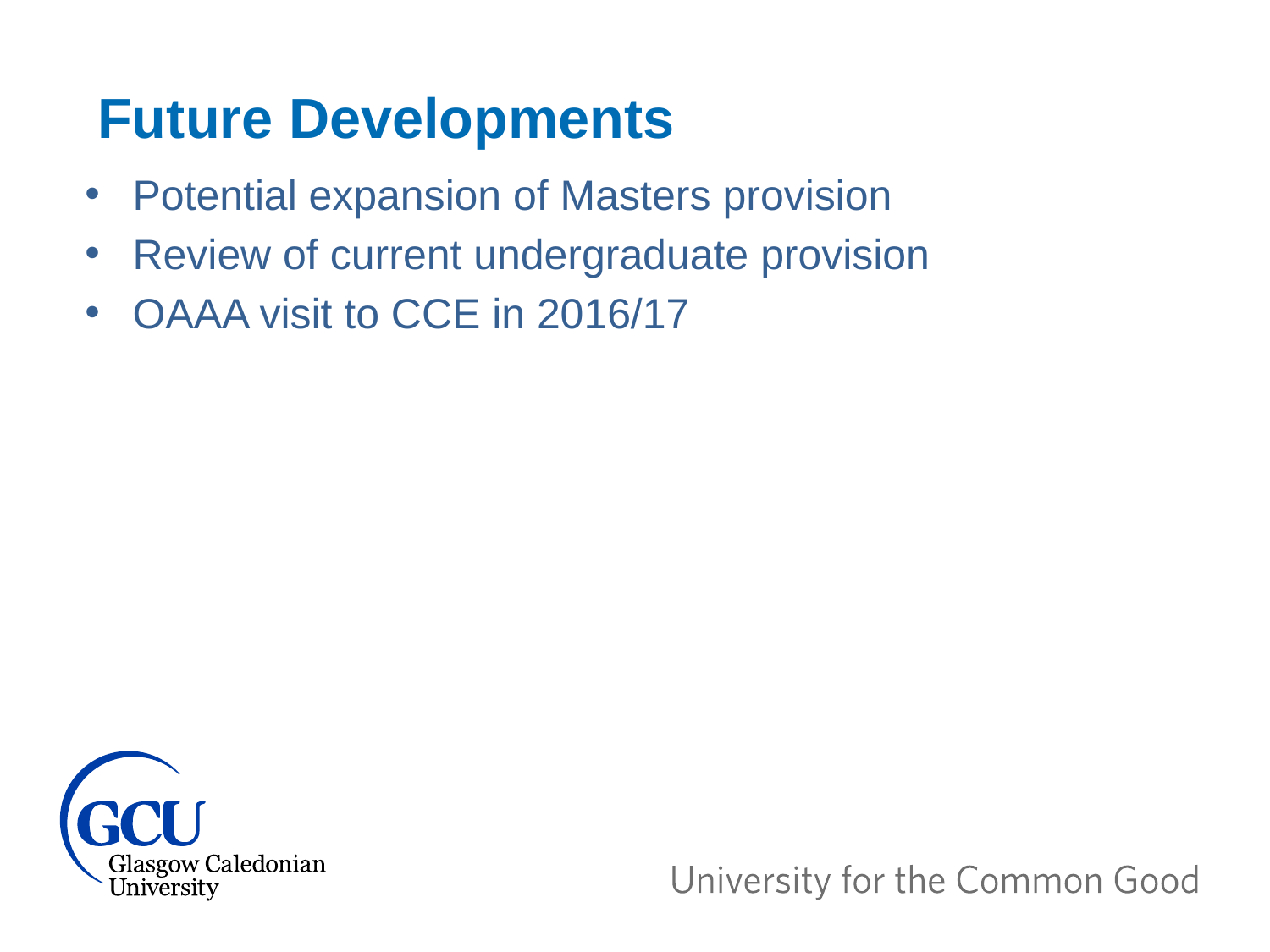

Future Developments
Potential expansion of Masters provision
Review of current undergraduate provision
OAAA visit to CCE in 2016/17